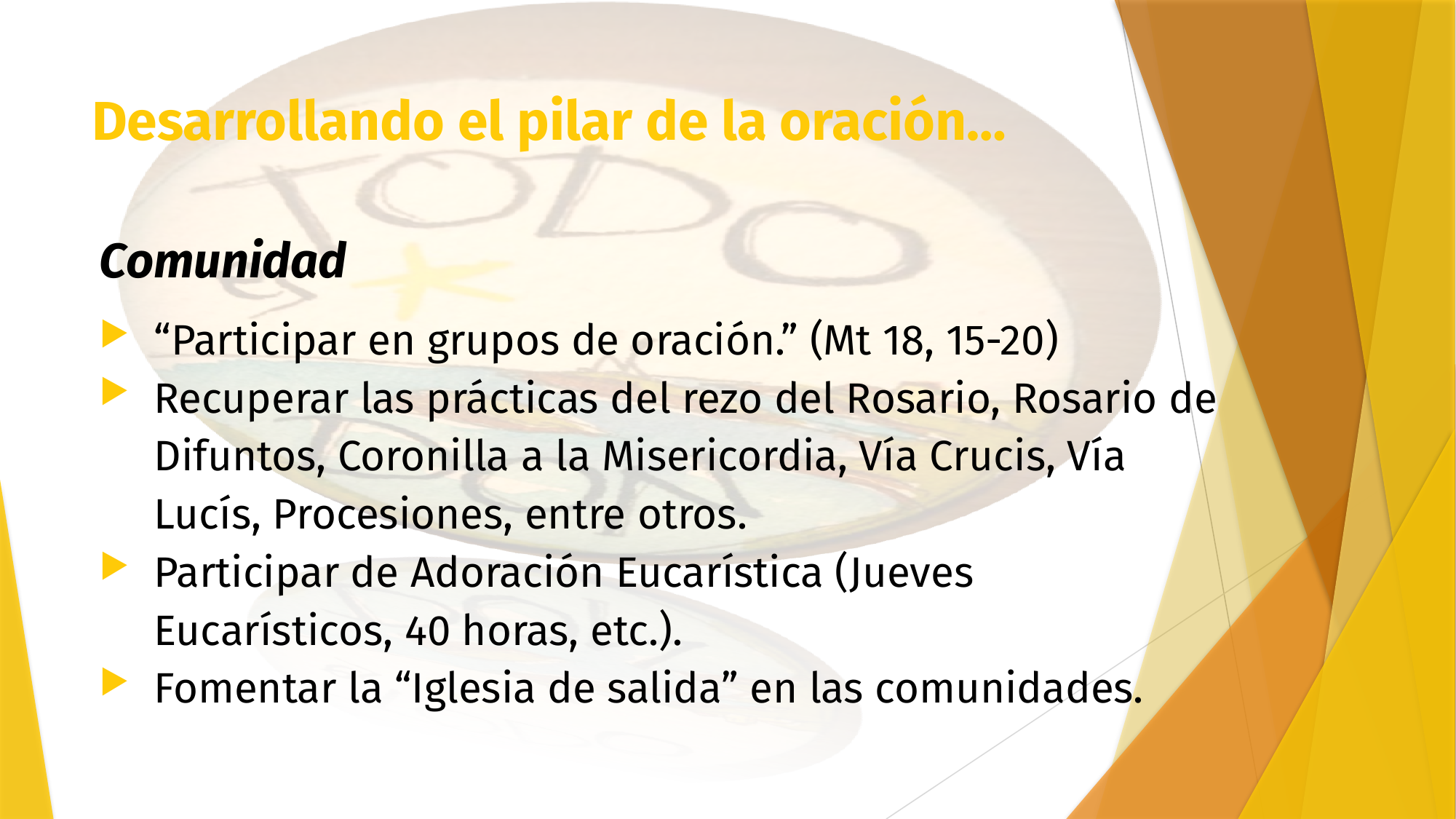

# Desarrollando el pilar de la oración…
Comunidad
“Participar en grupos de oración.” (Mt 18, 15-20)
Recuperar las prácticas del rezo del Rosario, Rosario de Difuntos, Coronilla a la Misericordia, Vía Crucis, Vía Lucís, Procesiones, entre otros.
Participar de Adoración Eucarística (Jueves Eucarísticos, 40 horas, etc.).
Fomentar la “Iglesia de salida” en las comunidades.